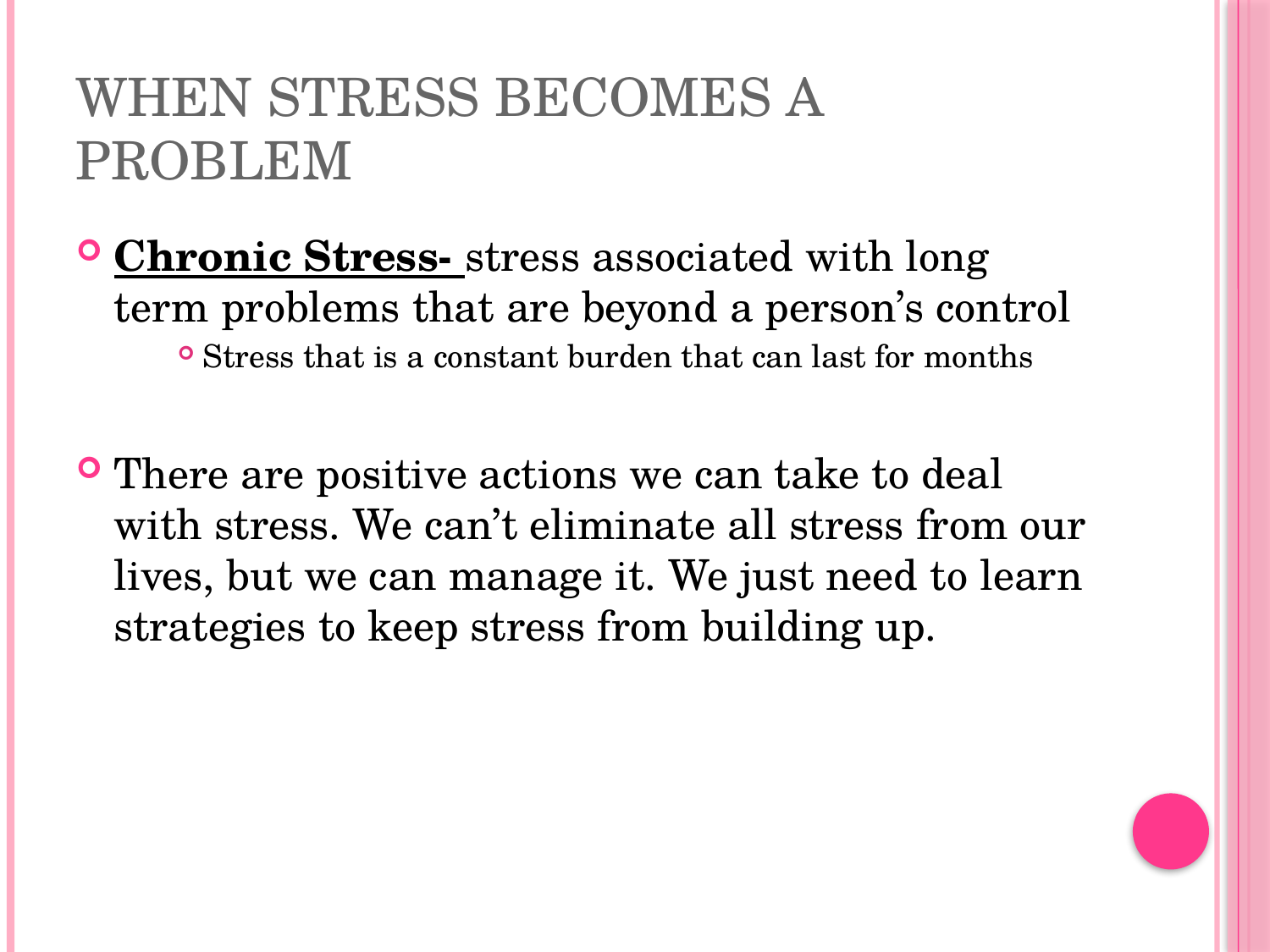

# When Stress becomes a problem
Chronic Stress- stress associated with long term problems that are beyond a person’s control
Stress that is a constant burden that can last for months

There are positive actions we can take to deal with stress. We can’t eliminate all stress from our lives, but we can manage it. We just need to learn strategies to keep stress from building up.